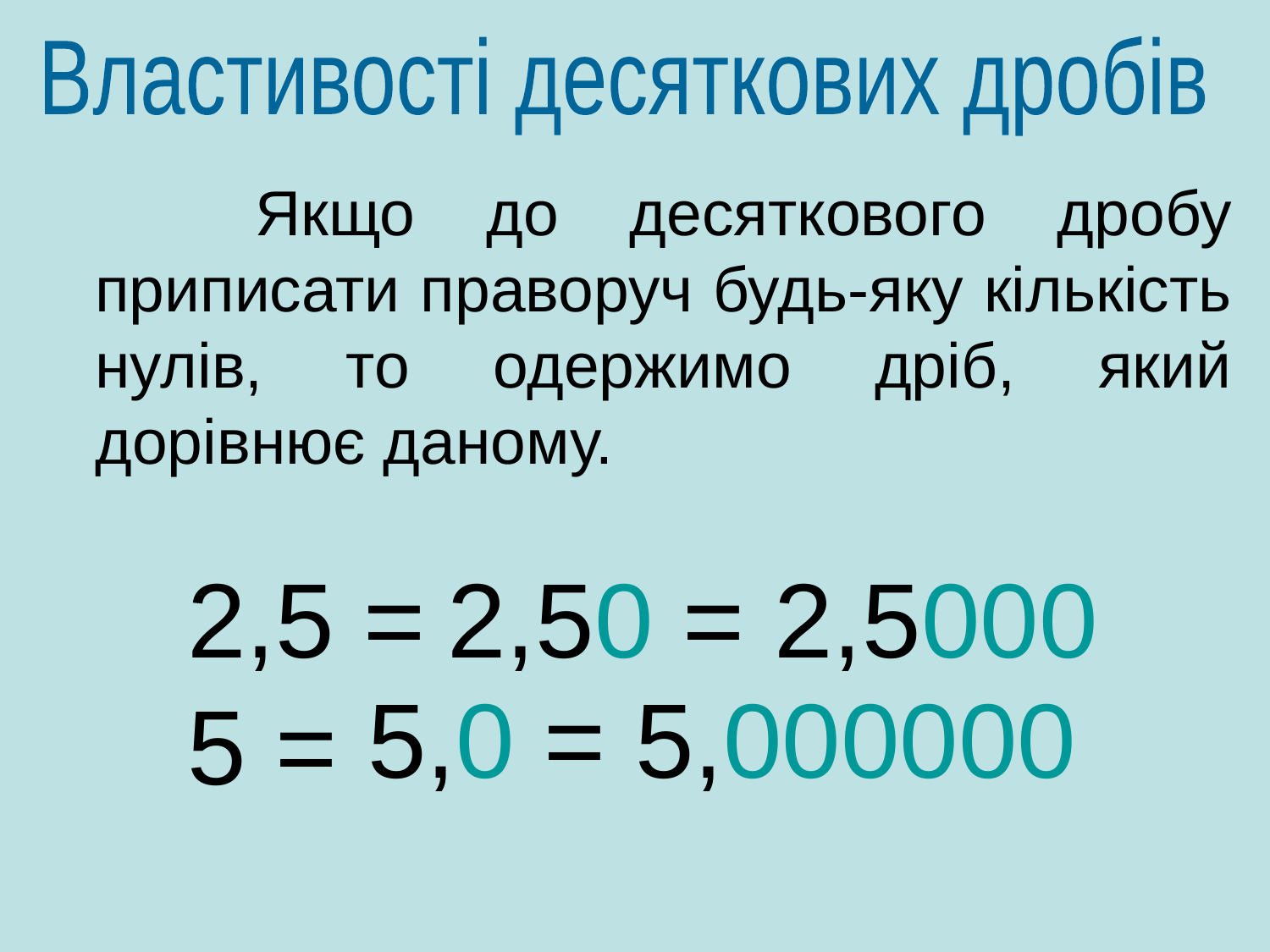

Властивості десяткових дробів
   Якщо до десяткового дробу приписати праворуч будь-яку кількість нулів, то одержимо дріб, який дорівнює даному.
2,5 =
5 =
2,50 = 2,5000
5,0 = 5,000000